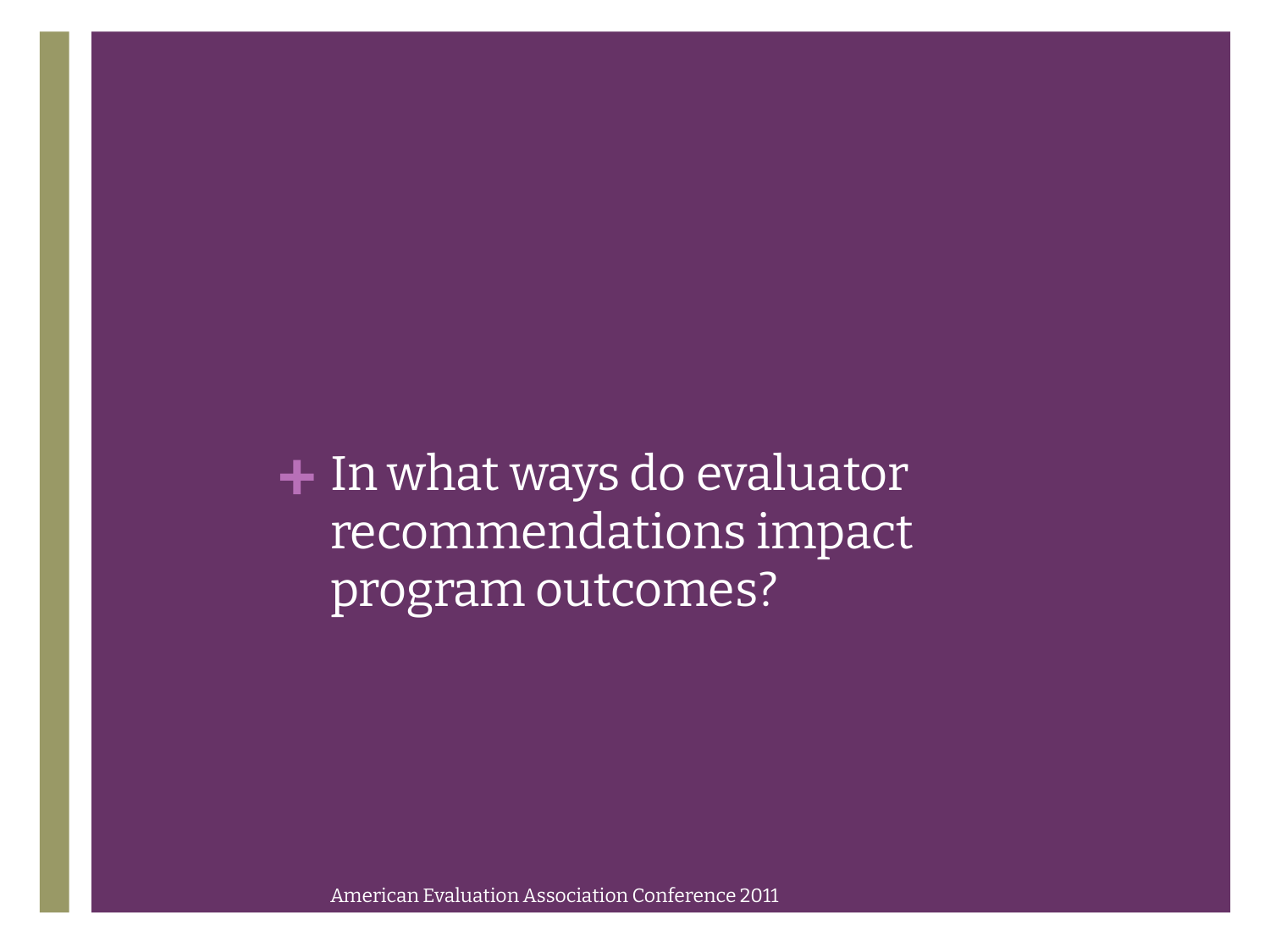

# In what ways do evaluator recommendations impact program outcomes?
American Evaluation Association Conference 2011